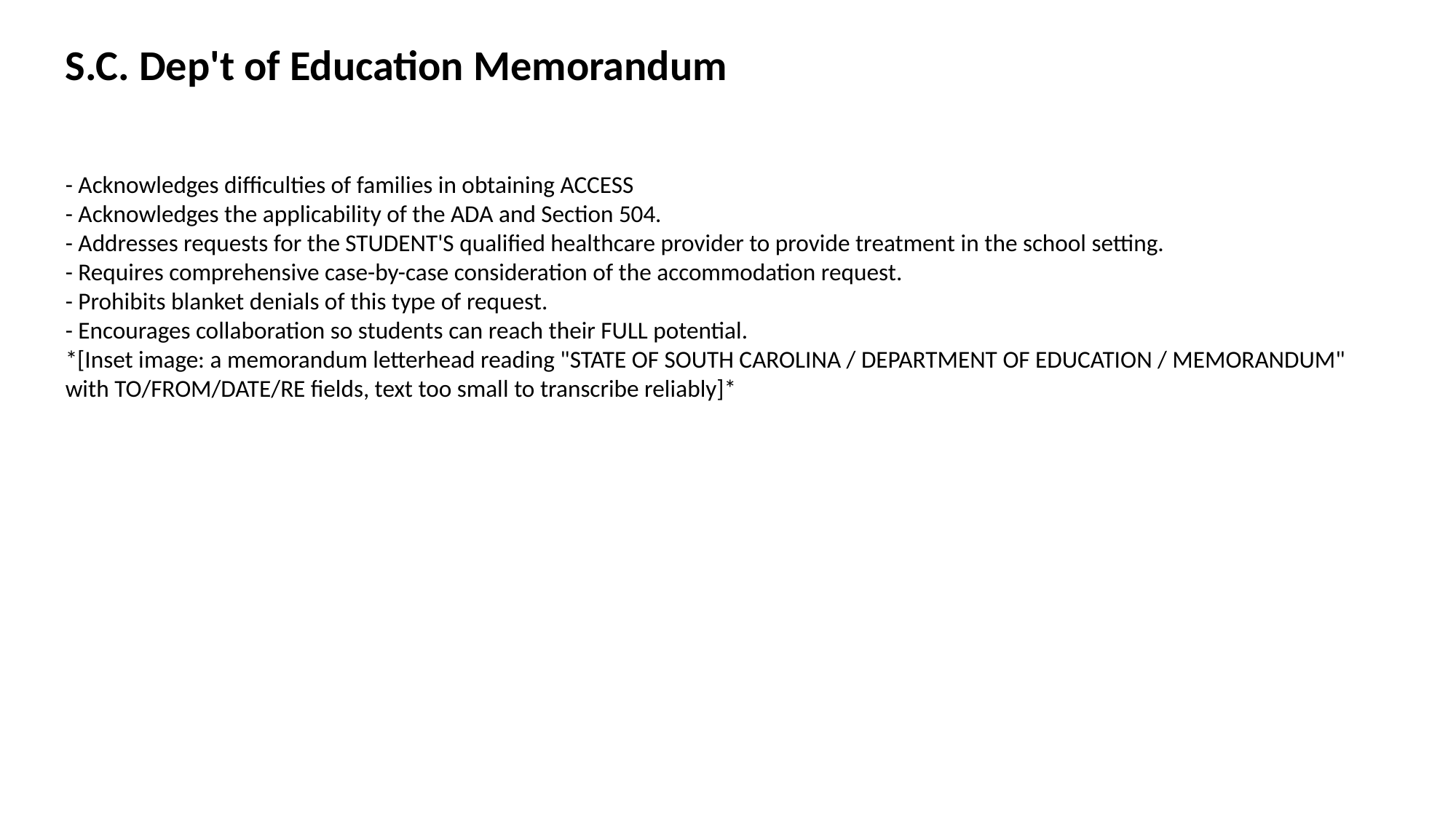

S.C. Dep't of Education Memorandum
- Acknowledges difficulties of families in obtaining ACCESS
- Acknowledges the applicability of the ADA and Section 504.
- Addresses requests for the STUDENT'S qualified healthcare provider to provide treatment in the school setting.
- Requires comprehensive case-by-case consideration of the accommodation request.
- Prohibits blanket denials of this type of request.
- Encourages collaboration so students can reach their FULL potential.
*[Inset image: a memorandum letterhead reading "STATE OF SOUTH CAROLINA / DEPARTMENT OF EDUCATION / MEMORANDUM" with TO/FROM/DATE/RE fields, text too small to transcribe reliably]*